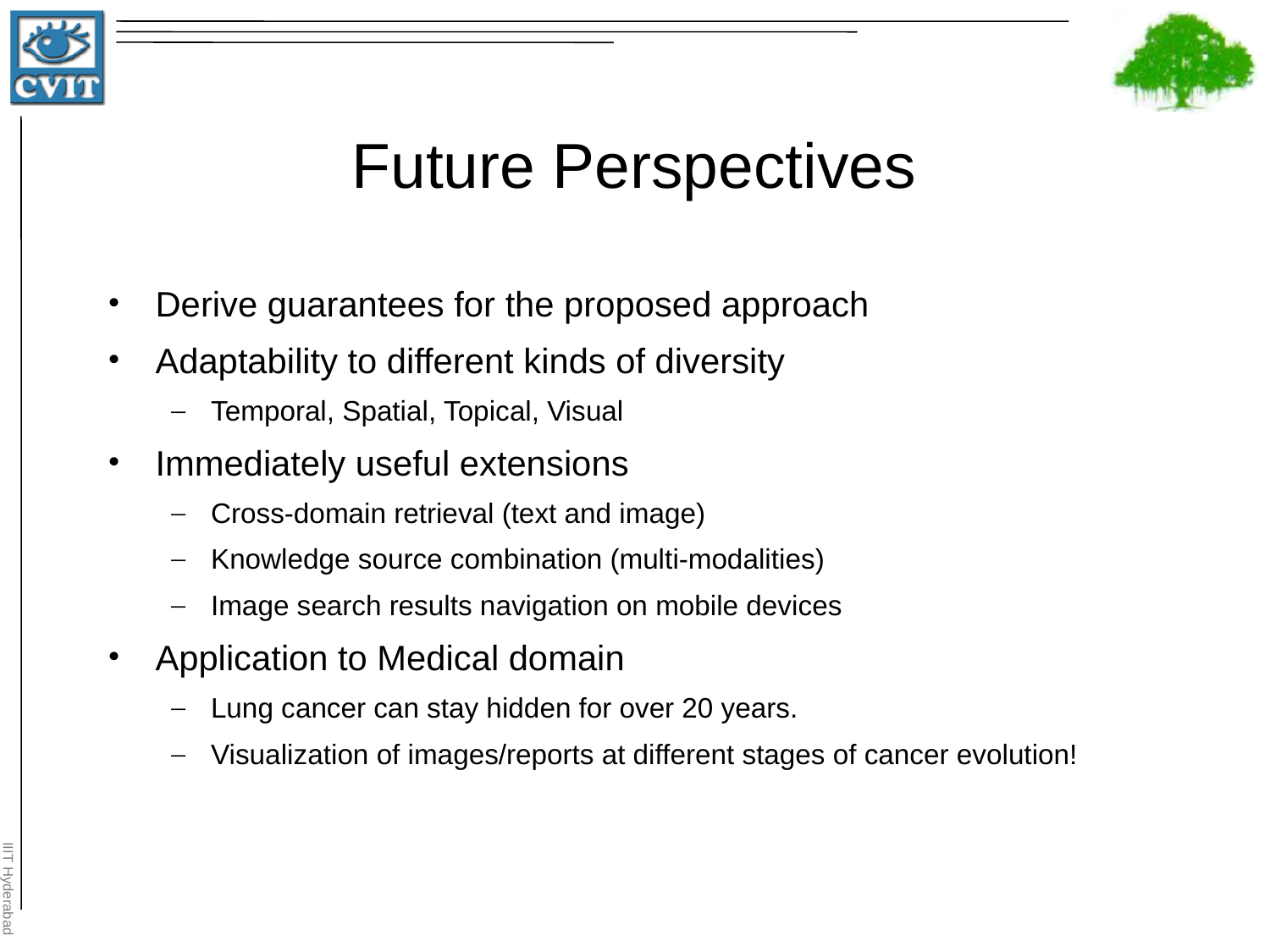

# Future Perspectives
Derive guarantees for the proposed approach
Adaptability to different kinds of diversity
Temporal, Spatial, Topical, Visual
Immediately useful extensions
Cross-domain retrieval (text and image)
Knowledge source combination (multi-modalities)
Image search results navigation on mobile devices
Application to Medical domain
Lung cancer can stay hidden for over 20 years.
Visualization of images/reports at different stages of cancer evolution!